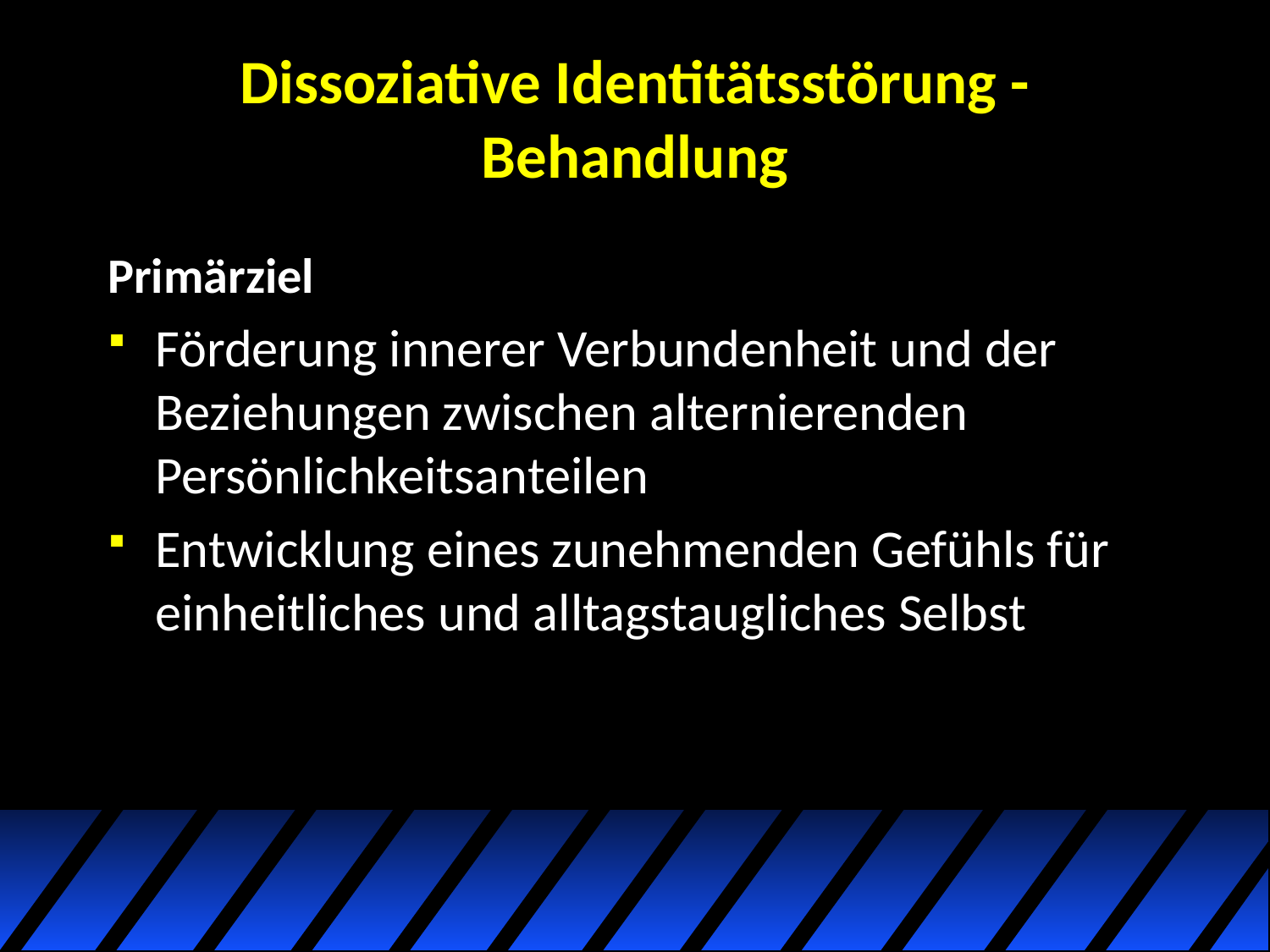

# Dissoziative Identitätsstörung - Behandlung
Primärziel
Förderung innerer Verbundenheit und der Beziehungen zwischen alternierenden Persönlichkeitsanteilen
Entwicklung eines zunehmenden Gefühls für einheitliches und alltagstaugliches Selbst